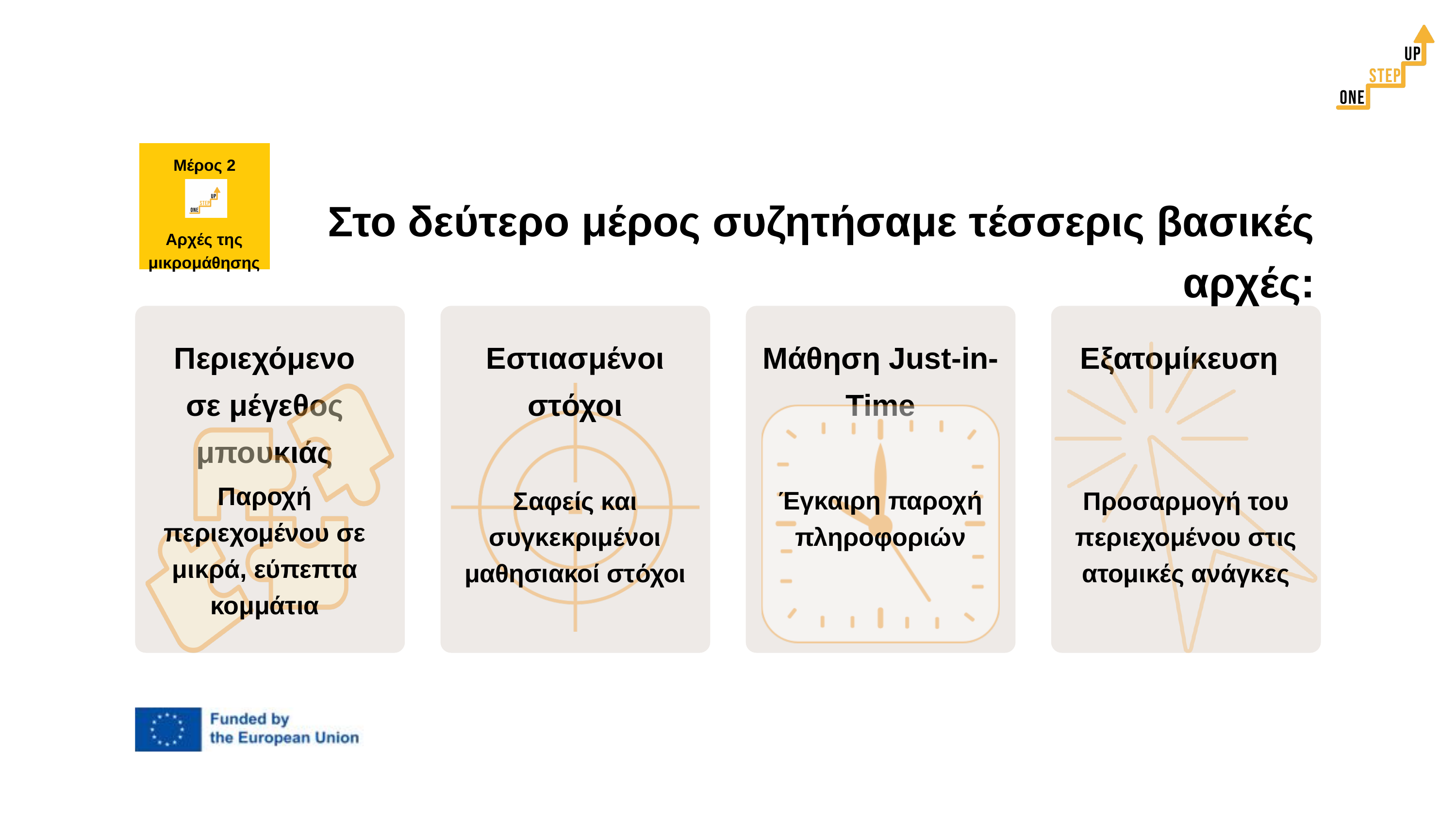

Μέρος 2

Στο δεύτερο μέρος συζητήσαμε τέσσερις βασικές αρχές:
Αρχές της μικρομάθησης

Περιεχόμενο σε μέγεθος μπουκιάς
Εστιασμένοι στόχοι
Μάθηση Just-in-Time
Εξατομίκευση

Παροχή περιεχομένου σε μικρά, εύπεπτα κομμάτια
Σαφείς και συγκεκριμένοι μαθησιακοί στόχοι
Έγκαιρη παροχή πληροφοριών
Προσαρμογή του περιεχομένου στις ατομικές ανάγκες